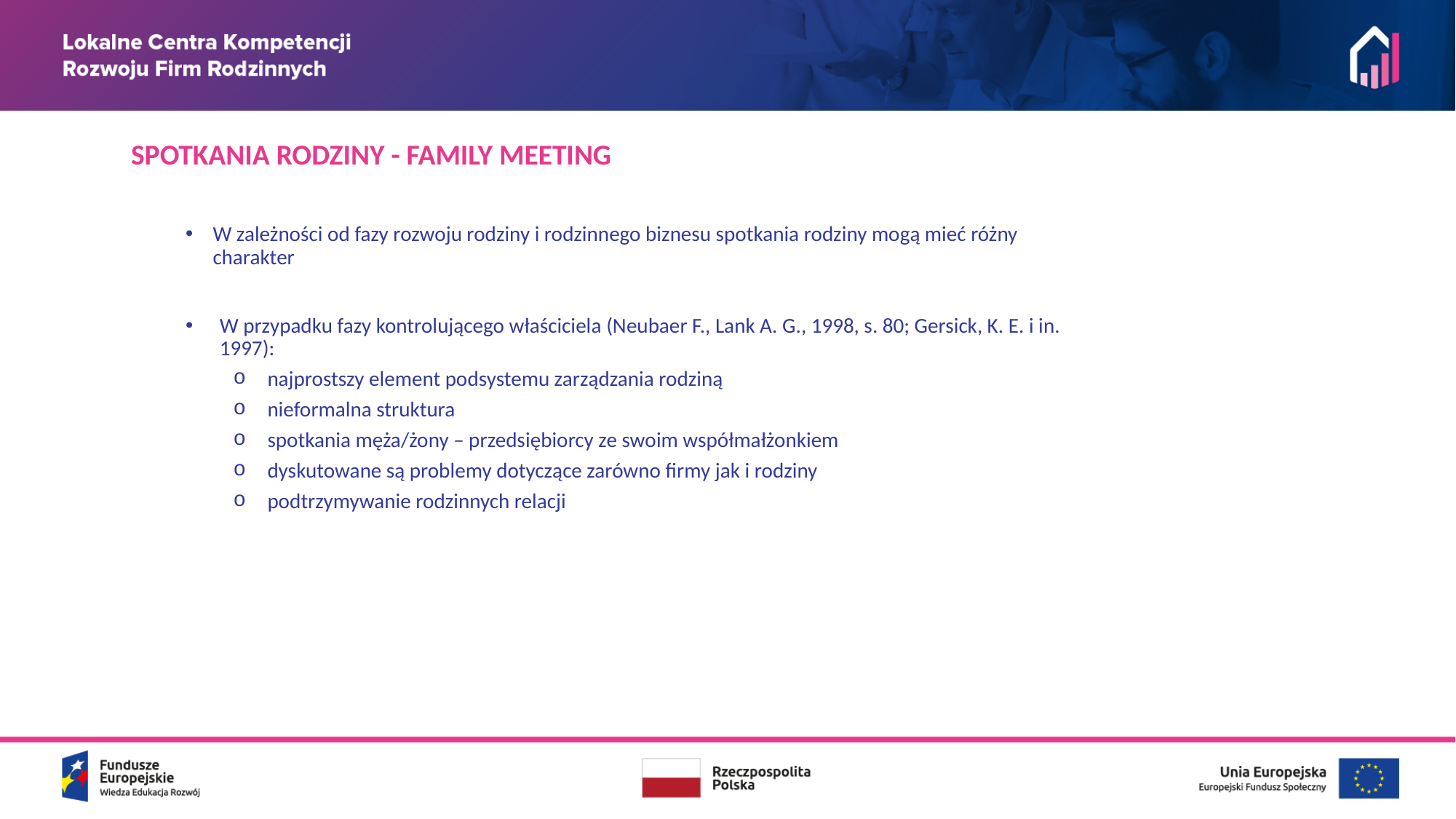

SPOTKANIA RODZINY - FAMILY MEETING

W zależności od fazy rozwoju rodziny i rodzinnego biznesu spotkania rodziny mogą mieć różny charakter

W przypadku fazy kontrolującego właściciela (Neubaer F., Lank A. G., 1998, s. 80; Gersick, K. E. i in. 1997):
najprostszy element podsystemu zarządzania rodziną
nieformalna struktura
spotkania męża/żony – przedsiębiorcy ze swoim współmałżonkiem
dyskutowane są problemy dotyczące zarówno firmy jak i rodziny
podtrzymywanie rodzinnych relacji